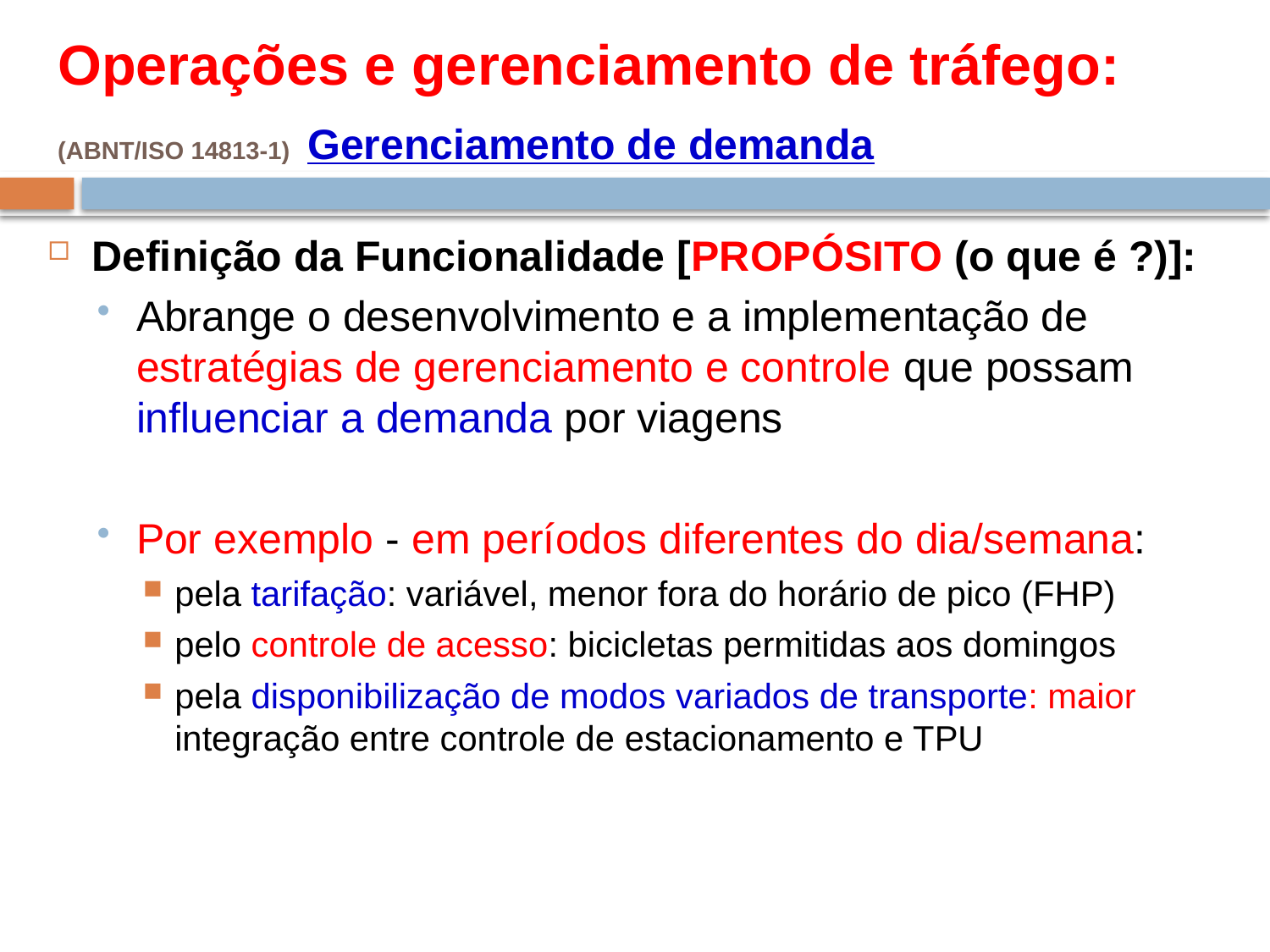

# Operações e gerenciamento de tráfego: (ABNT/ISO 14813-1) Gerenciamento de demanda
Definição da Funcionalidade [PROPÓSITO (o que é ?)]:
Abrange o desenvolvimento e a implementação de estratégias de gerenciamento e controle que possam influenciar a demanda por viagens

Por exemplo - em períodos diferentes do dia/semana:
pela tarifação: variável, menor fora do horário de pico (FHP)
pelo controle de acesso: bicicletas permitidas aos domingos
pela disponibilização de modos variados de transporte: maior integração entre controle de estacionamento e TPU